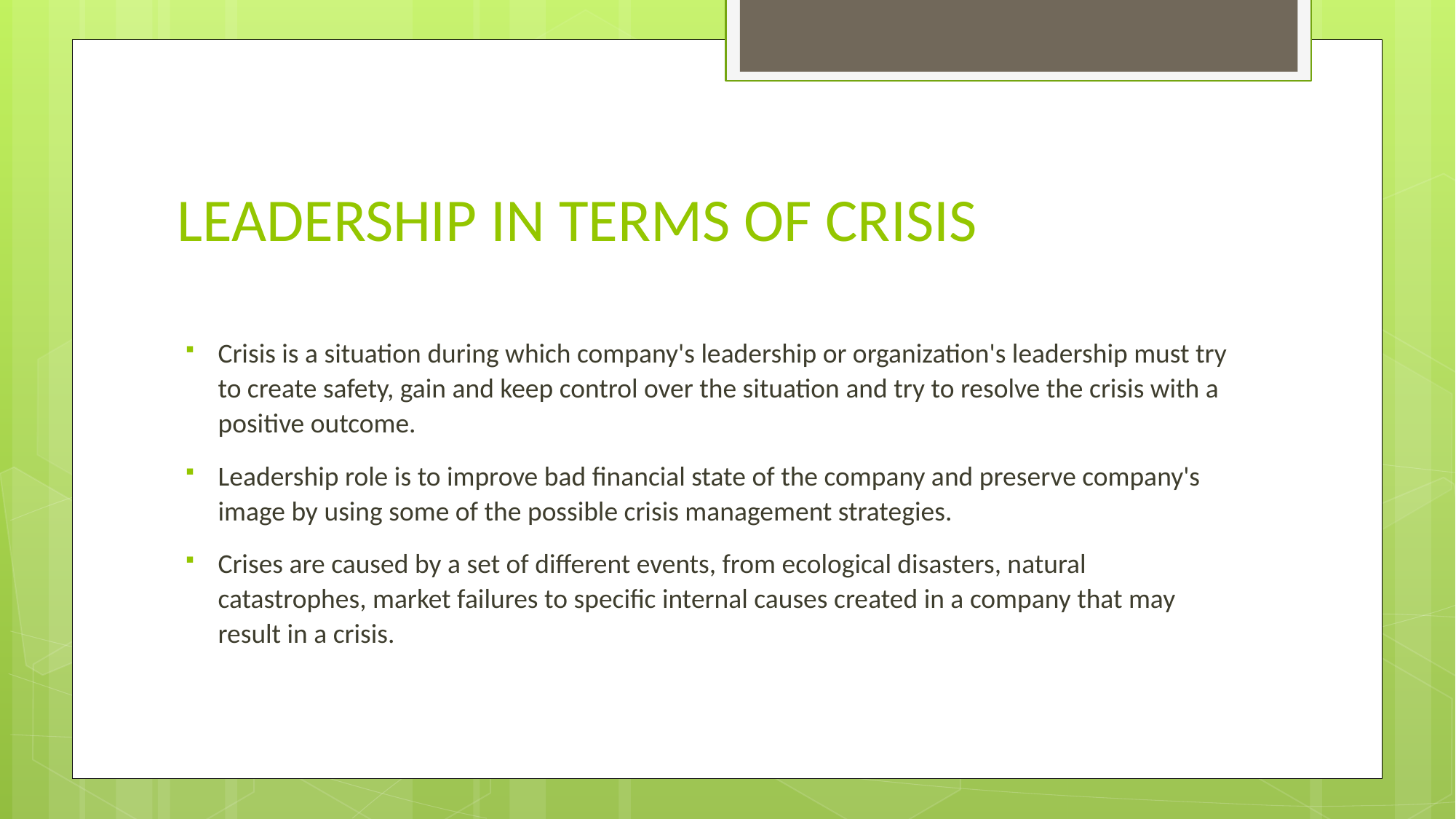

# LEADERSHIP IN TERMS OF CRISIS

Crisis is a situation during which company's leadership or organization's leadership must try to create safety, gain and keep control over the situation and try to resolve the crisis with a positive outcome.
Leadership role is to improve bad financial state of the company and preserve company's image by using some of the possible crisis management strategies.
Crises are caused by a set of different events, from ecological disasters, natural catastrophes, market failures to specific internal causes created in a company that may result in a crisis.